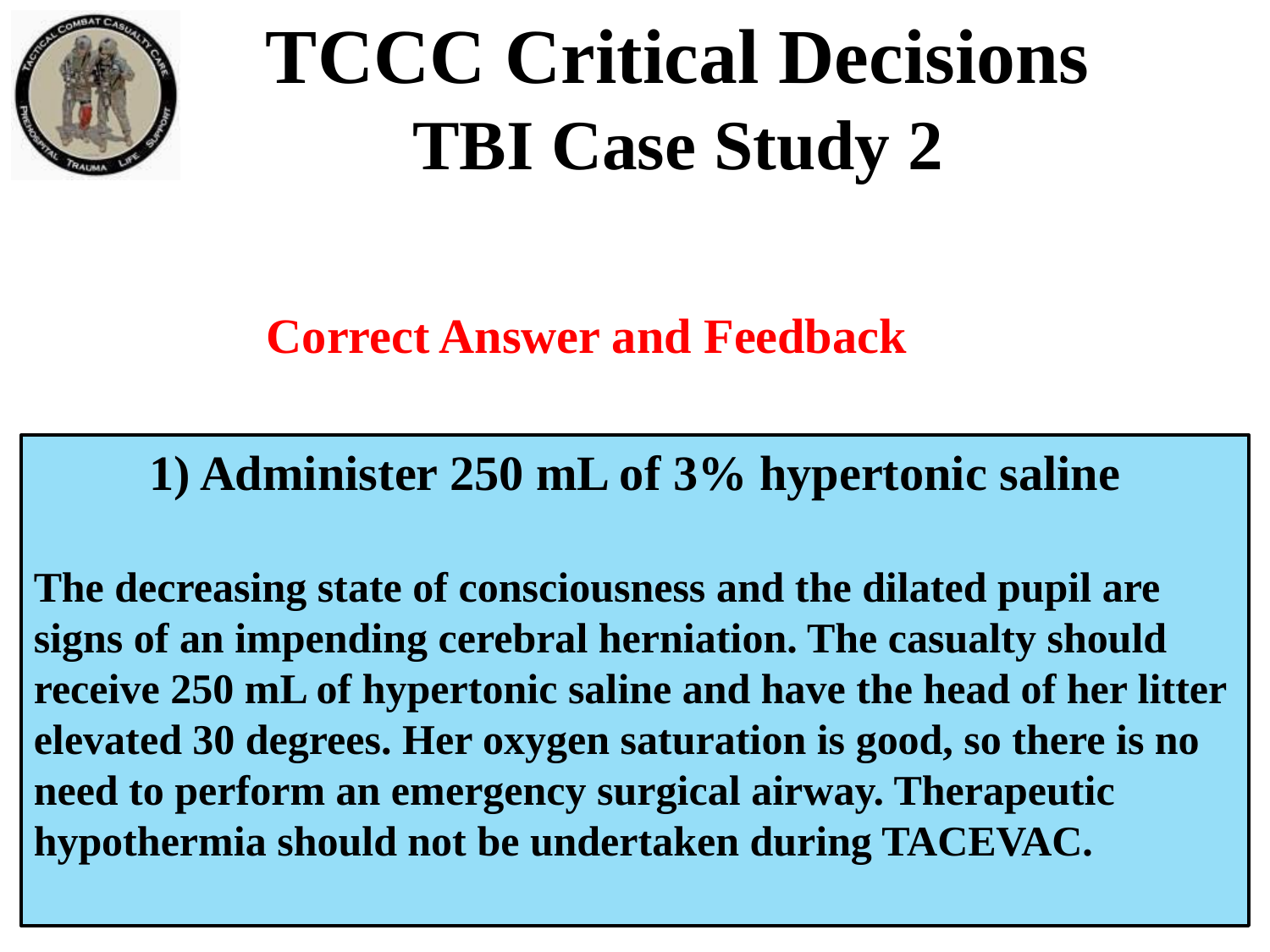

TCCC Critical Decisions
TBI Case Study 2
Correct Answer and Feedback
1) Administer 250 mL of 3% hypertonic saline

The decreasing state of consciousness and the dilated pupil are signs of an impending cerebral herniation. The casualty should receive 250 mL of hypertonic saline and have the head of her litter elevated 30 degrees. Her oxygen saturation is good, so there is no need to perform an emergency surgical airway. Therapeutic hypothermia should not be undertaken during TACEVAC.